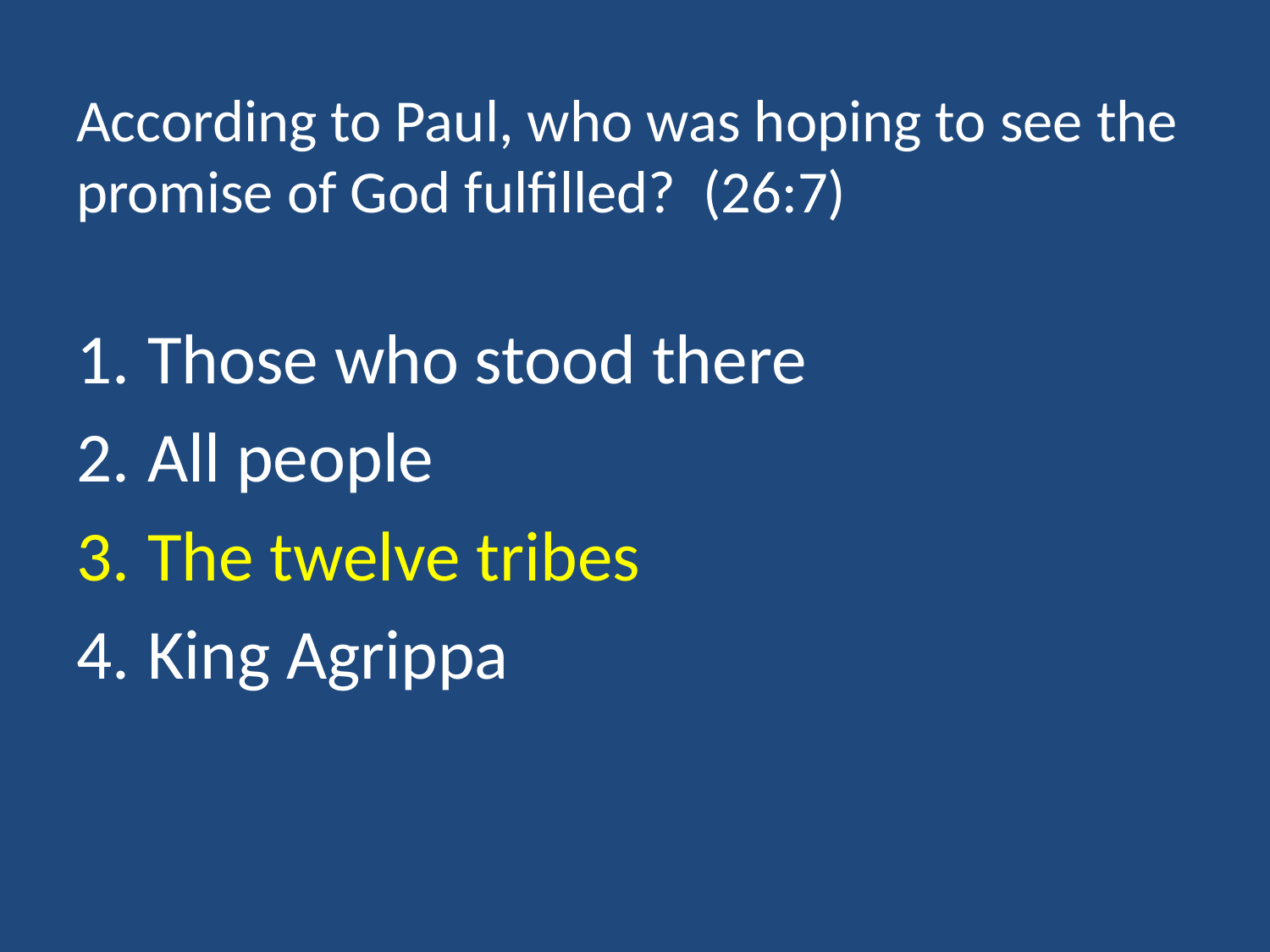

# According to Paul, who was hoping to see the promise of God fulfilled?  (26:7)
Those who stood there
All people
The twelve tribes
King Agrippa